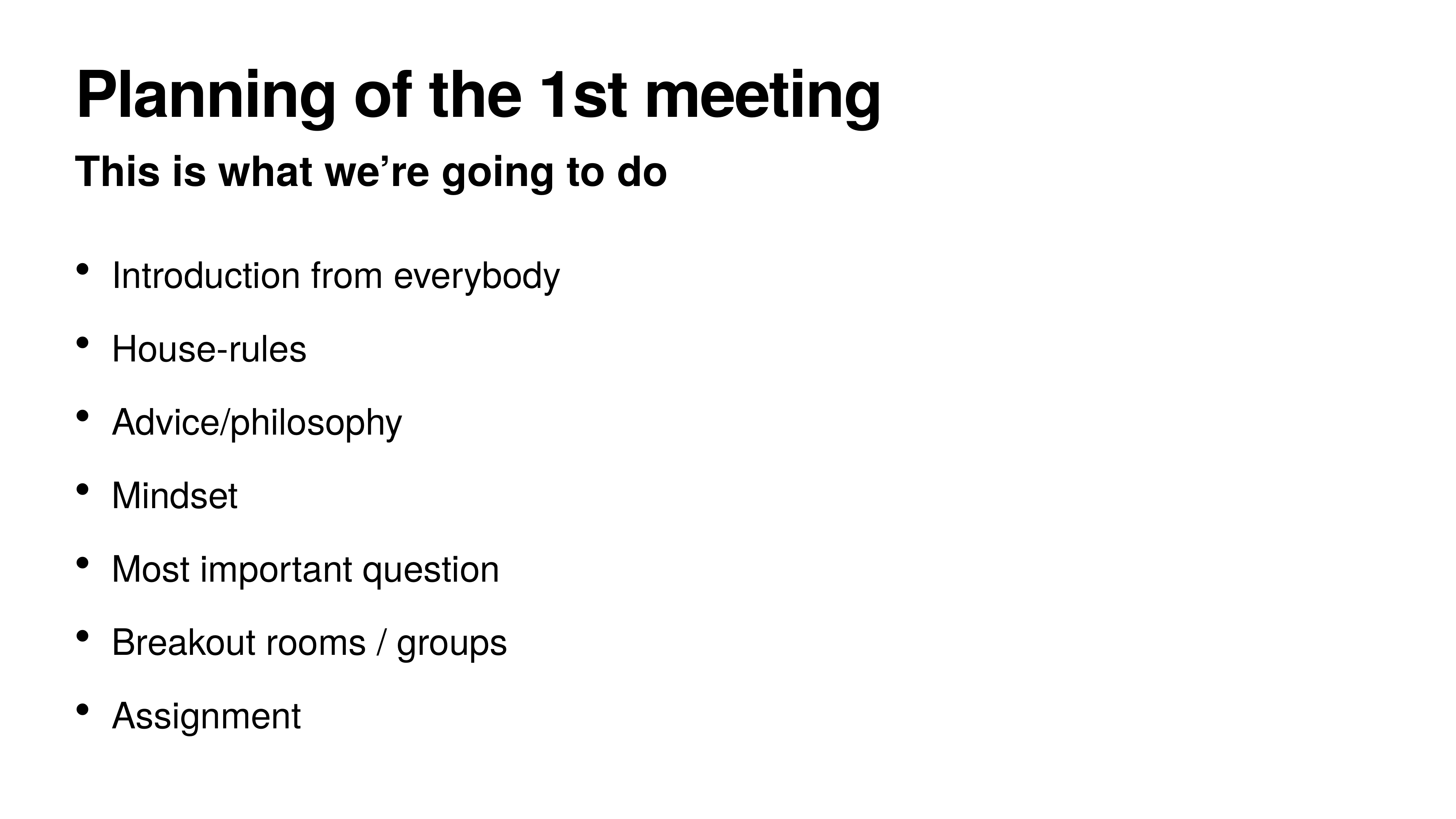

# Planning of the 1st meeting
This is what we’re going to do
Introduction from everybody
House-rules
Advice/philosophy
Mindset
Most important question
Breakout rooms / groups
Assignment